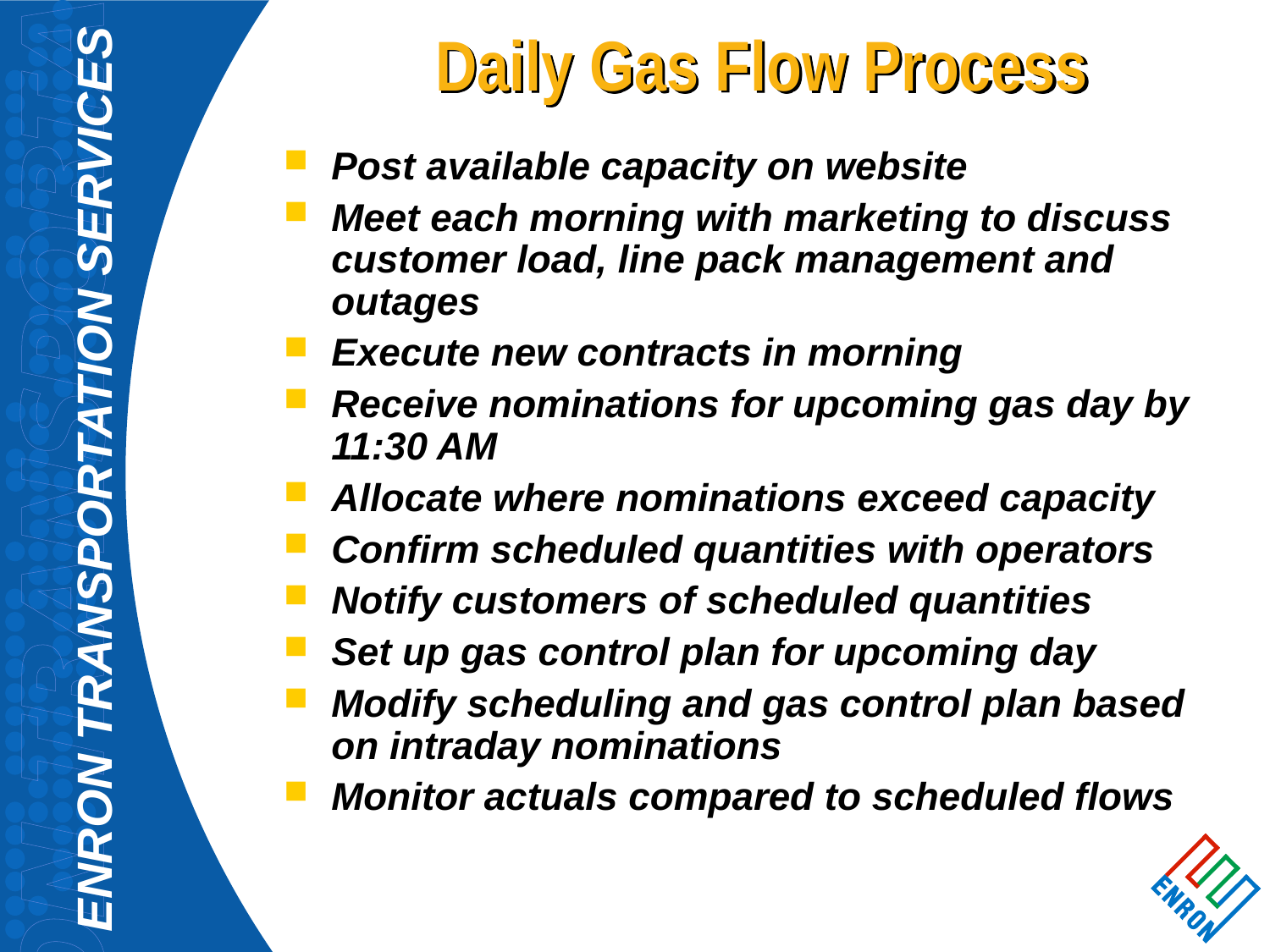

# Daily Gas Flow Process
Post available capacity on website
Meet each morning with marketing to discuss customer load, line pack management and outages
Execute new contracts in morning
Receive nominations for upcoming gas day by 11:30 AM
Allocate where nominations exceed capacity
Confirm scheduled quantities with operators
Notify customers of scheduled quantities
Set up gas control plan for upcoming day
Modify scheduling and gas control plan based on intraday nominations
Monitor actuals compared to scheduled flows